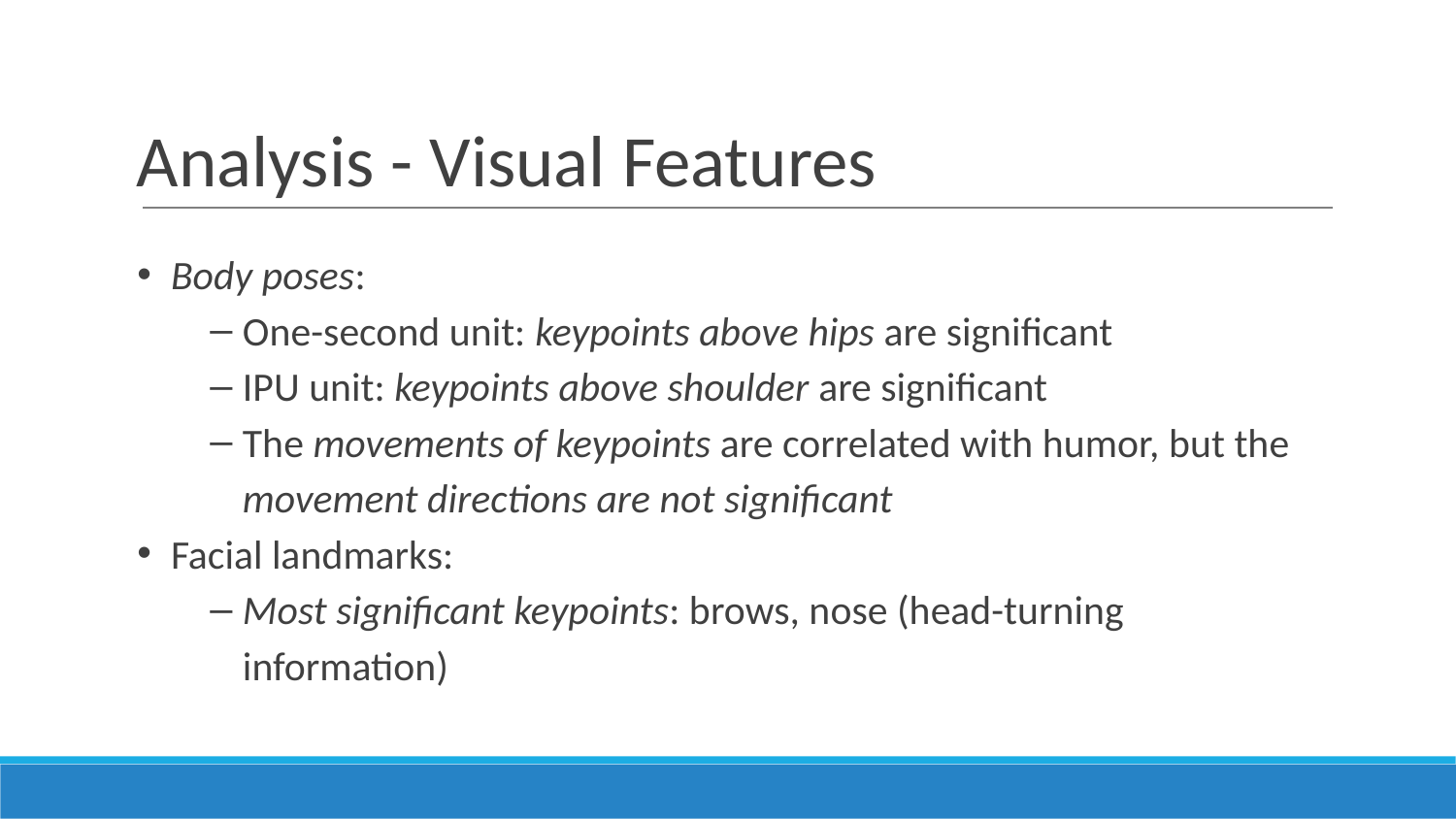

# Analysis - Visual Features
Body poses:
One-second unit: keypoints above hips are significant
IPU unit: keypoints above shoulder are significant
The movements of keypoints are correlated with humor, but the movement directions are not significant
Facial landmarks:
Most significant keypoints: brows, nose (head-turning information)